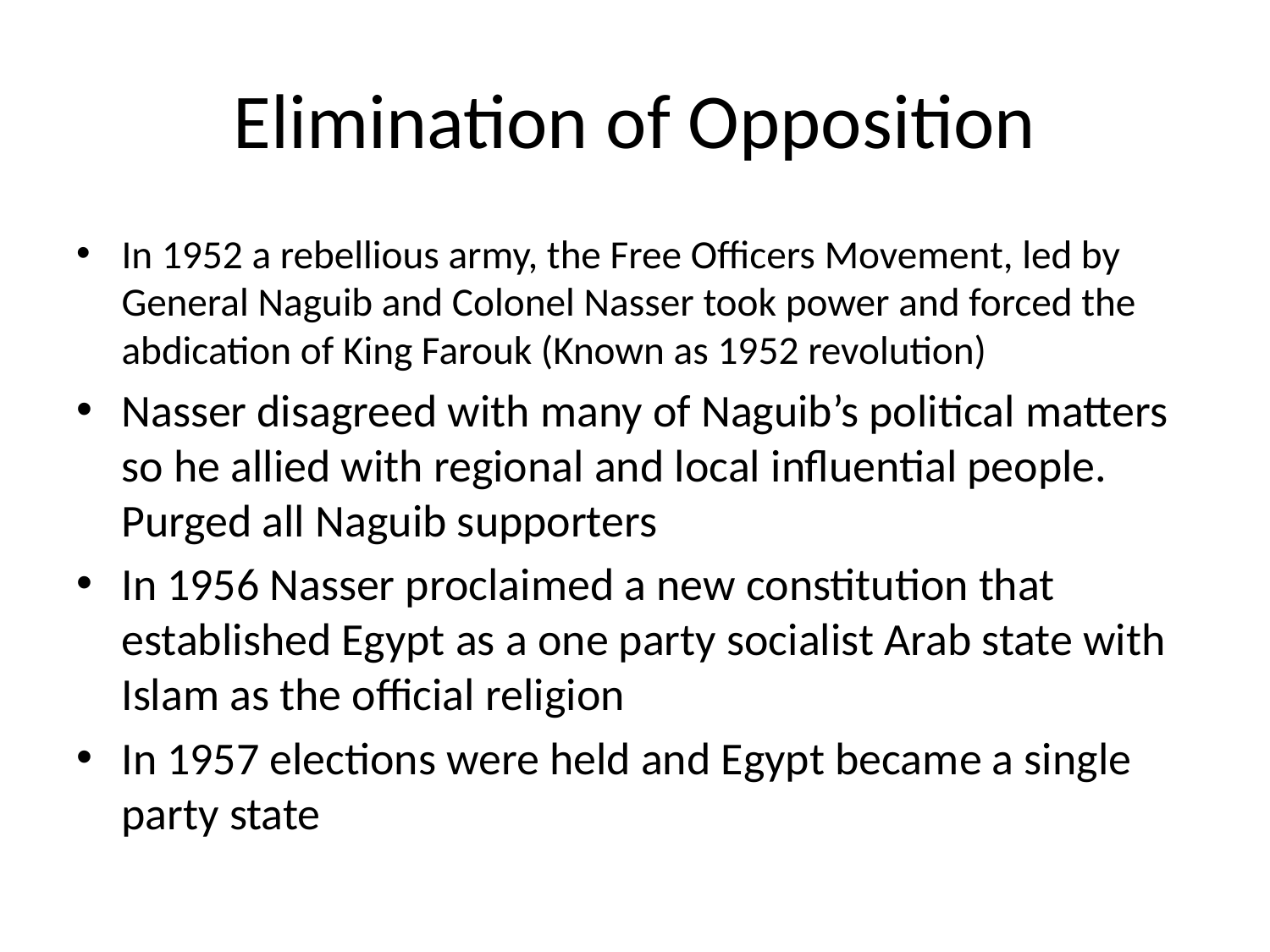

# Elimination of Opposition
In 1952 a rebellious army, the Free Officers Movement, led by General Naguib and Colonel Nasser took power and forced the abdication of King Farouk (Known as 1952 revolution)
Nasser disagreed with many of Naguib’s political matters so he allied with regional and local influential people. Purged all Naguib supporters
In 1956 Nasser proclaimed a new constitution that established Egypt as a one party socialist Arab state with Islam as the official religion
In 1957 elections were held and Egypt became a single party state